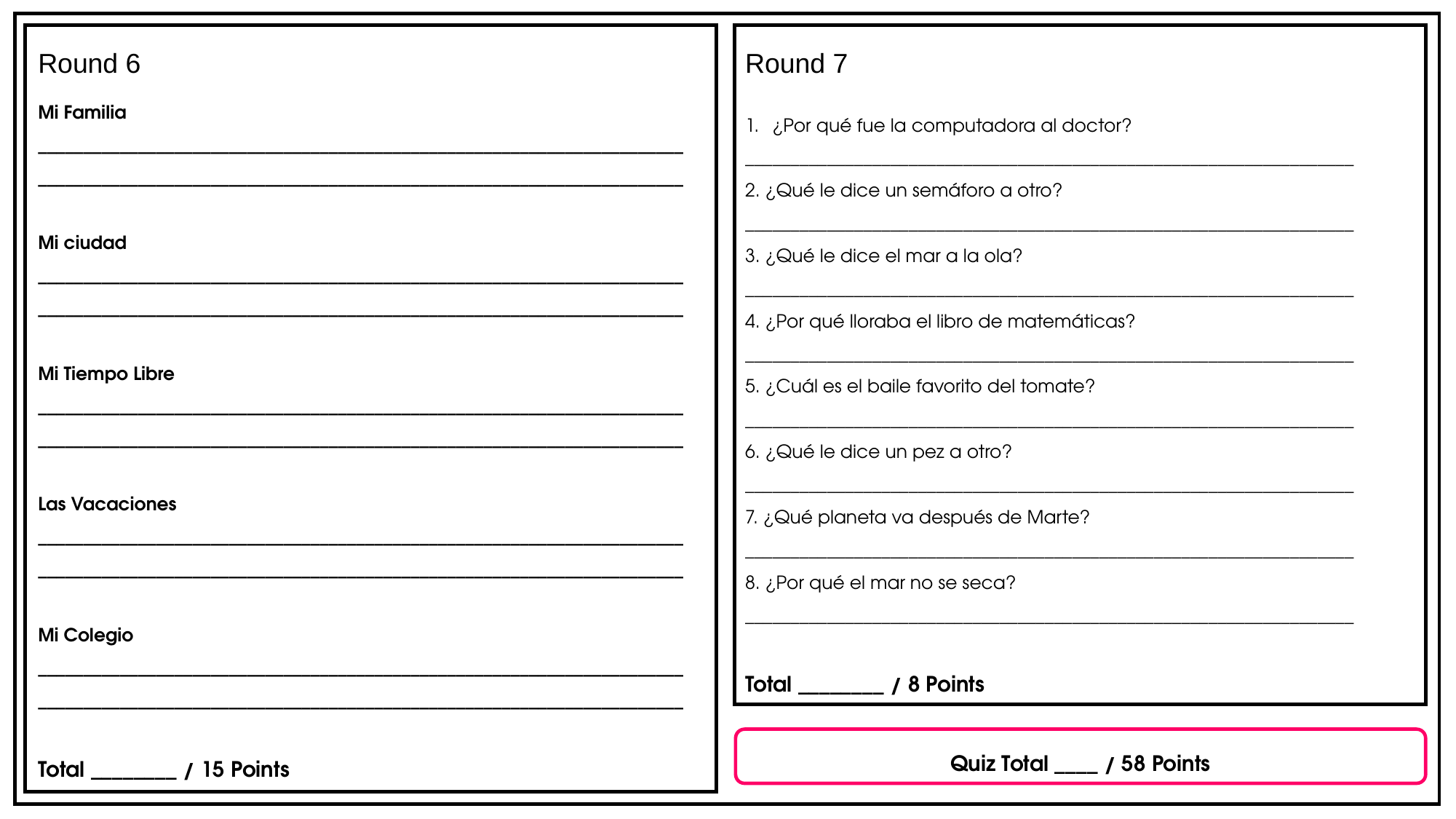

Round 6
Round 7
Mi Familia
______________________________________________________________________________________________________________________________________________

Mi ciudad
______________________________________________________________________________________________________________________________________________

Mi Tiempo Libre
______________________________________________________________________________________________________________________________________________

Las Vacaciones
______________________________________________________________________________________________________________________________________________

Mi Colegio
______________________________________________________________________________________________________________________________________________

Total ________ / 15 Points
¿Por qué fue la computadora al doctor?
___________________________________________________________________
2. ¿Qué le dice un semáforo a otro?
___________________________________________________________________
3. ¿Qué le dice el mar a la ola?
___________________________________________________________________
4. ¿Por qué lloraba el libro de matemáticas?
___________________________________________________________________
5. ¿Cuál es el baile favorito del tomate?
___________________________________________________________________
6. ¿Qué le dice un pez a otro?
___________________________________________________________________
7. ¿Qué planeta va después de Marte?
___________________________________________________________________
8. ¿Por qué el mar no se seca?
___________________________________________________________________

Total ________ / 8 Points
Quiz Total ____ / 58 Points